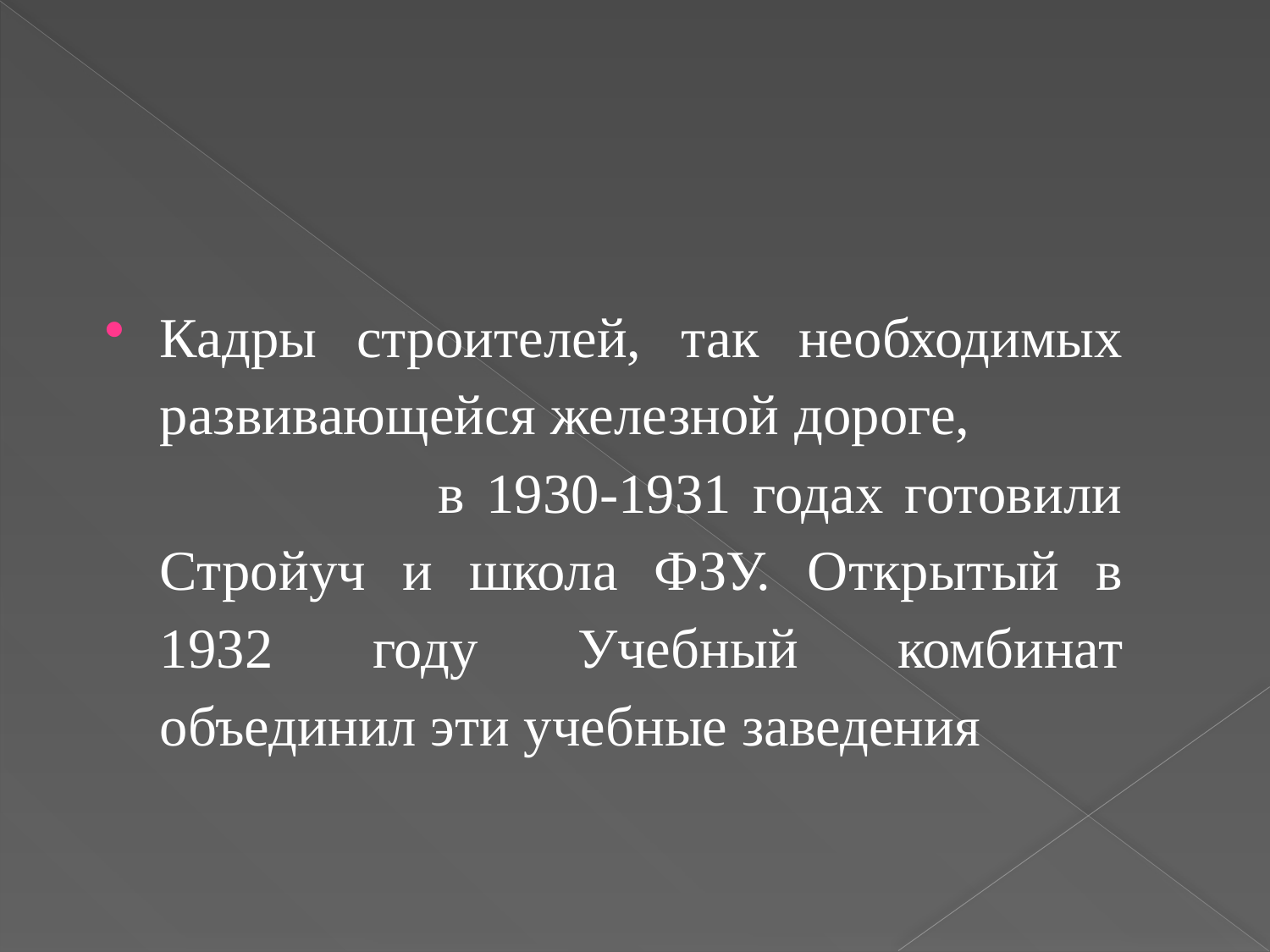

#
Кадры строителей, так необходимых развивающейся железной дороге,                        в 1930-1931 годах готовили Стройуч и школа ФЗУ. Открытый в 1932 году Учебный комбинат объединил эти учебные заведения